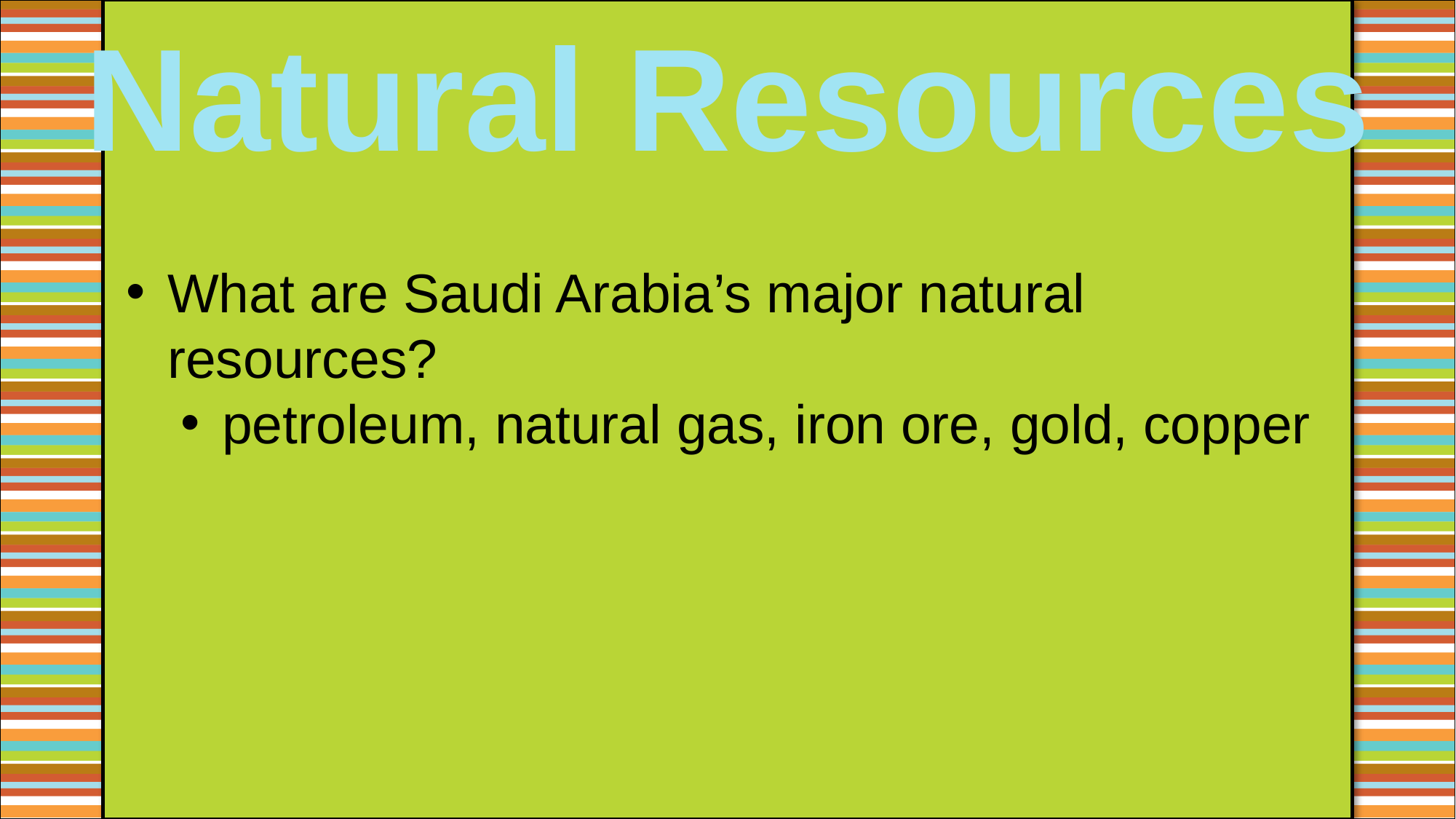

Natural Resources

What are Saudi Arabia’s major natural resources?
petroleum, natural gas, iron ore, gold, copper